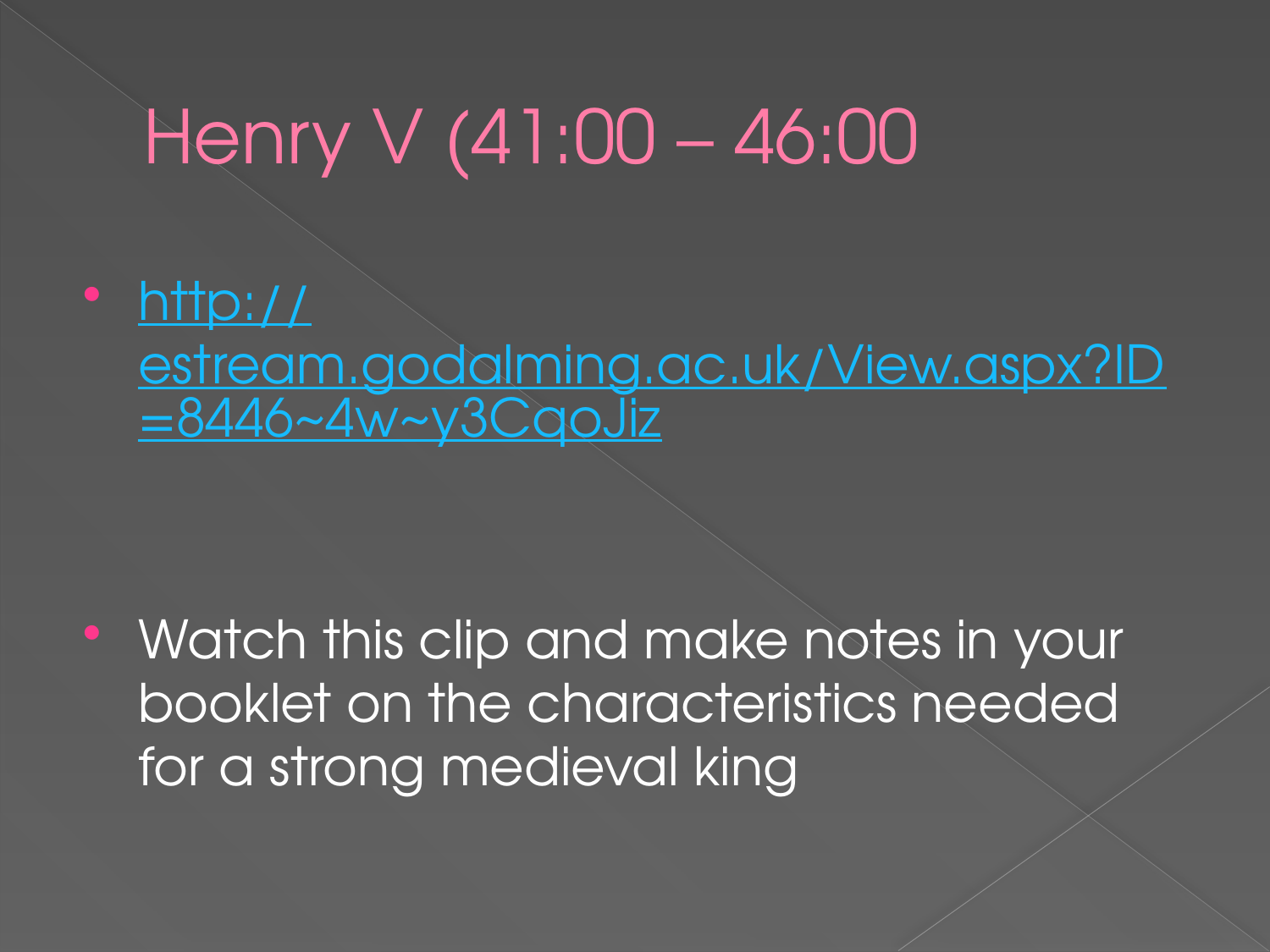

# Henry V (41:00 – 46:00
http://estream.godalming.ac.uk/View.aspx?ID=8446~4w~y3CqoJiz

Watch this clip and make notes in your booklet on the characteristics needed for a strong medieval king